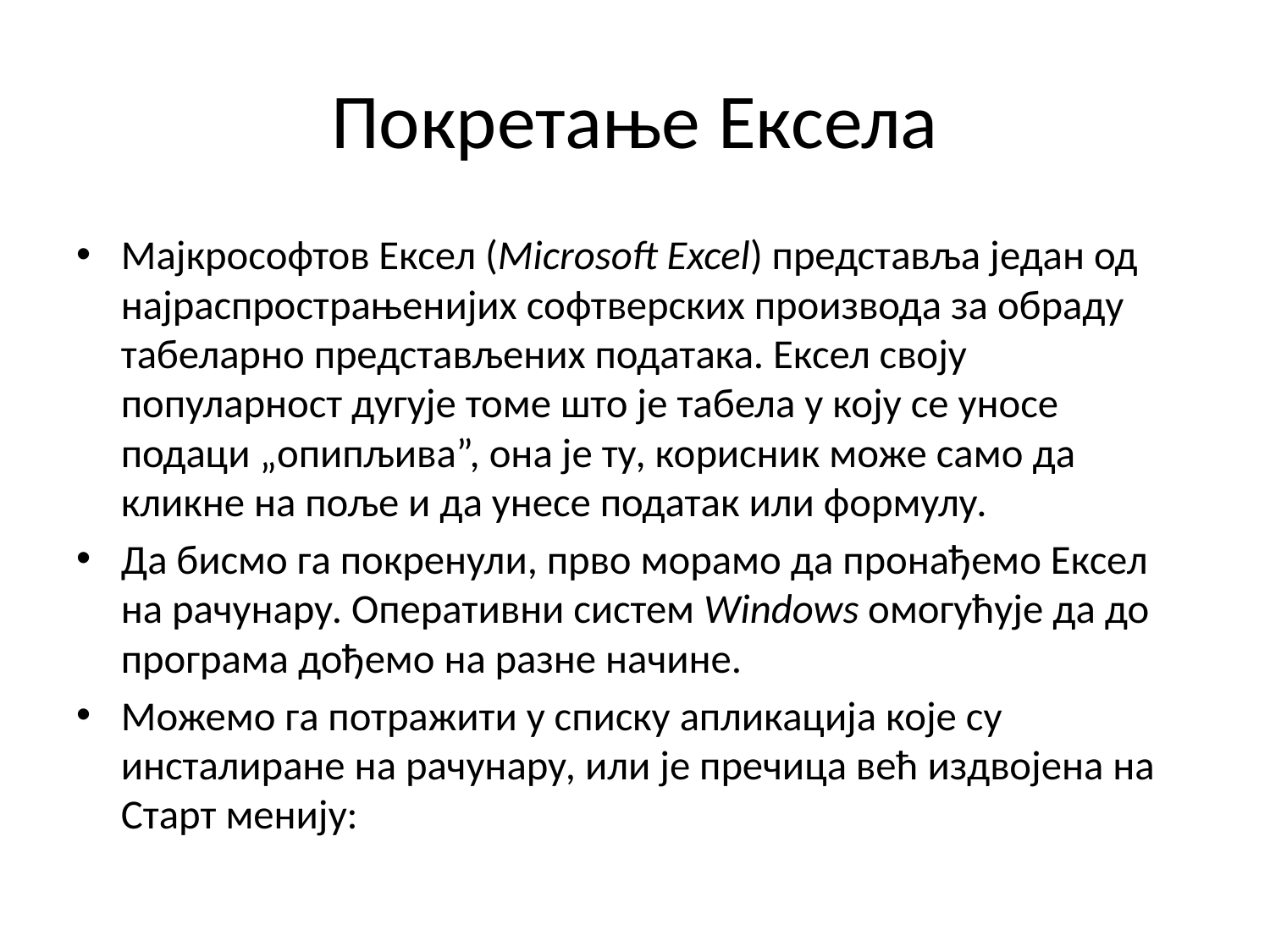

# Покретање Ексела
Мајкрософтов Ексел (Microsoft Excel) представља један од најраспрострањенијих софтверских производа за обраду табеларно представљених података. Ексел своју популарност дугује томе што је табела у коју се уносе подаци „опипљива”, она је ту, корисник може само да кликне на поље и да унесе податак или формулу.
Да бисмо га покренули, прво морамо да пронађемо Ексел на рачунару. Оперативни систем Windows омогућује да до програма дођемо на разне начине.
Можемо га потражити у списку апликација које су инсталиране на рачунару, или је пречица већ издвојена на Старт менију: